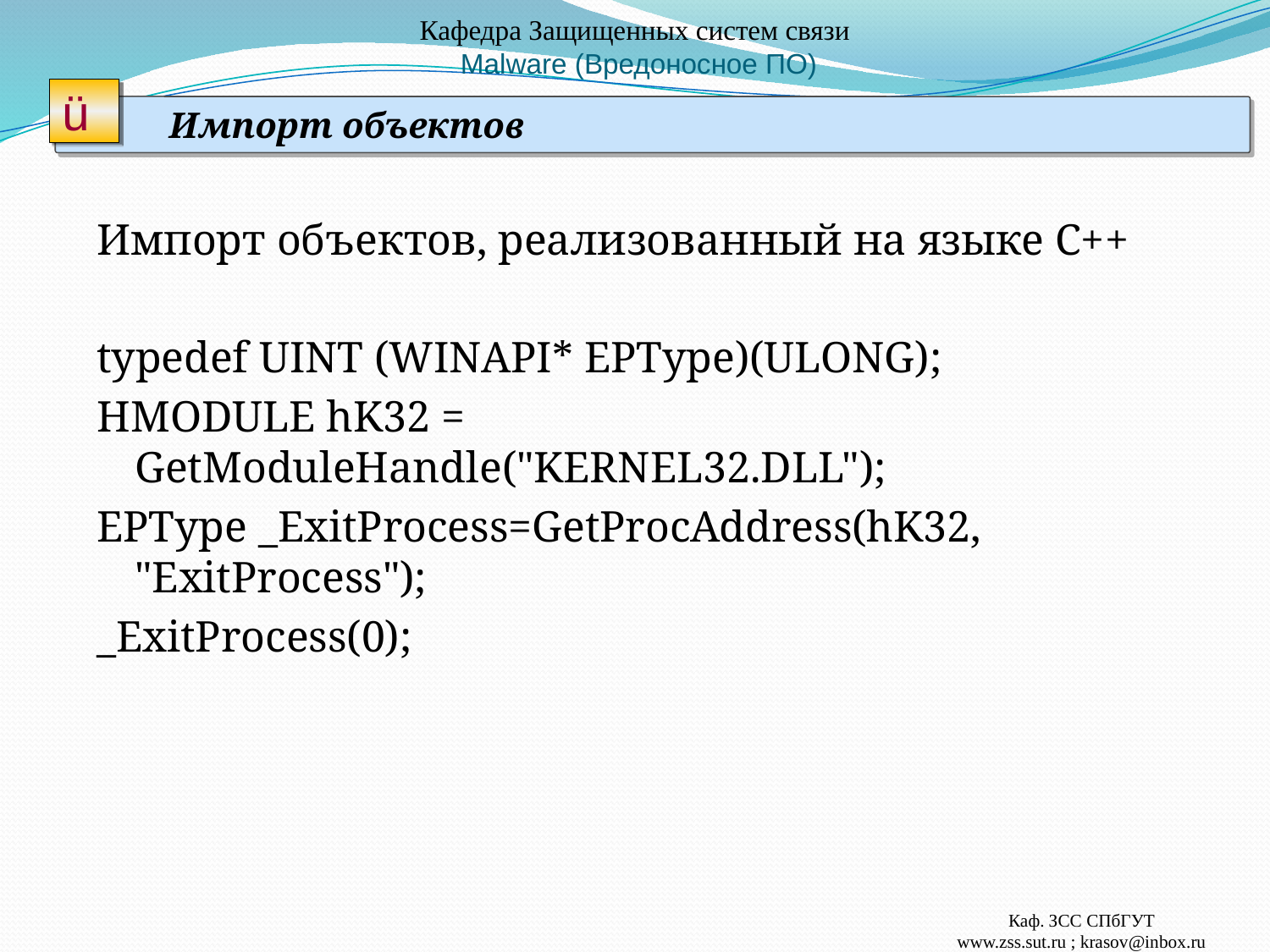

# Кафедра Защищенных систем связи Malware (Вредоносное ПО)
ü
Импорт объектов
Импорт объектов, реализованный на языке С++

typedef UINT (WINAPI* EPType)(ULONG);
HMODULE hK32 = GetModuleHandle("KERNEL32.DLL");
EPType _ExitProcess=GetProcAddress(hK32, "ExitProcess");
_ExitProcess(0);
Каф. ЗСС СПбГУТ
www.zss.sut.ru ; krasov@inbox.ru